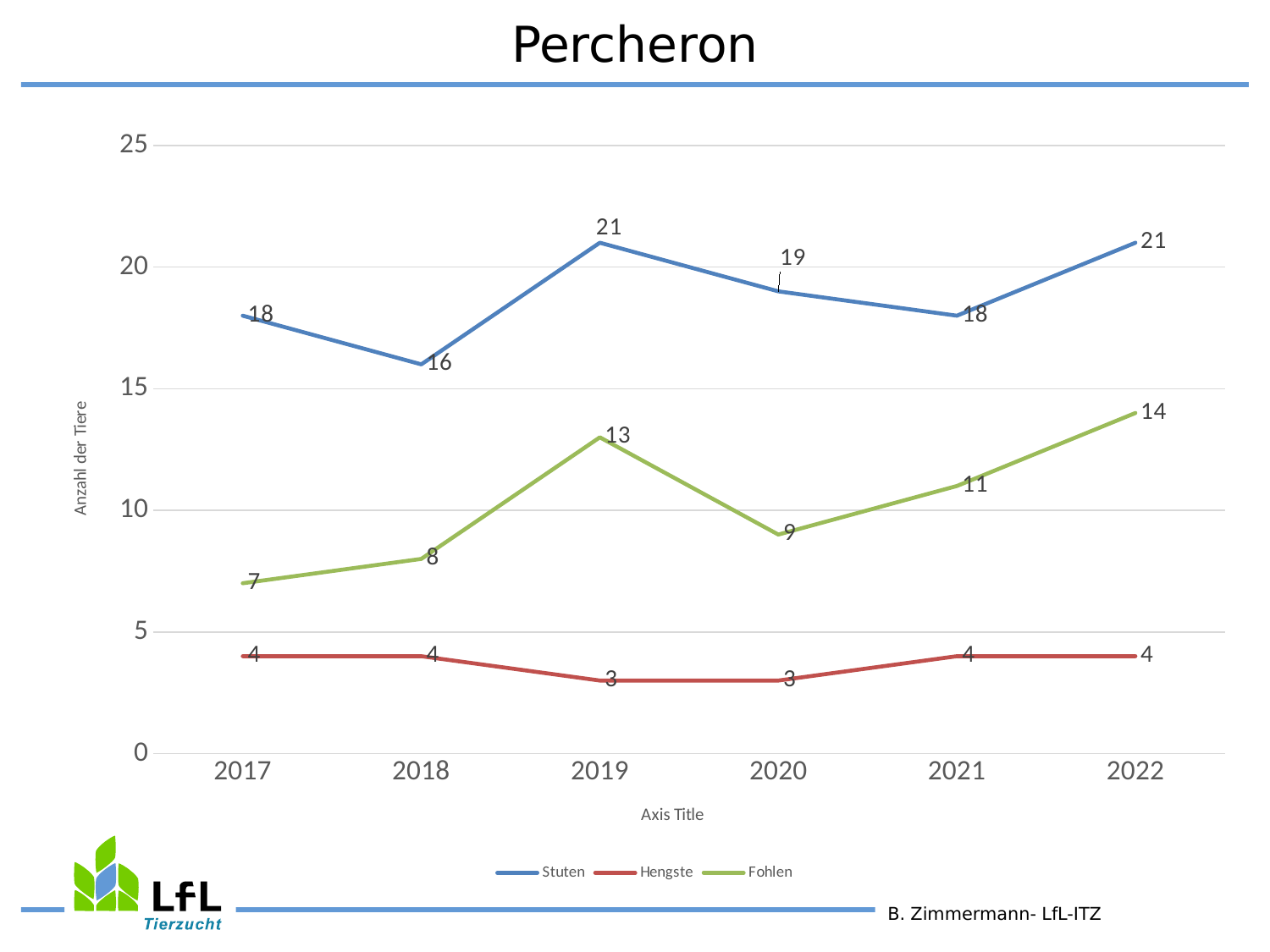

# Percheron

### Chart

| Category | Stuten | Hengste | Fohlen  |
|---|---|---|---|
| 2017 | 18.0 | 4.0 | 7.0 |
| 2018 | 16.0 | 4.0 | 8.0 |
| 2019 | 21.0 | 3.0 | 13.0 |
| 2020 | 19.0 | 3.0 | 9.0 |
| 2021 | 18.0 | 4.0 | 11.0 |
| 2022 | 21.0 | 4.0 | 14.0 |